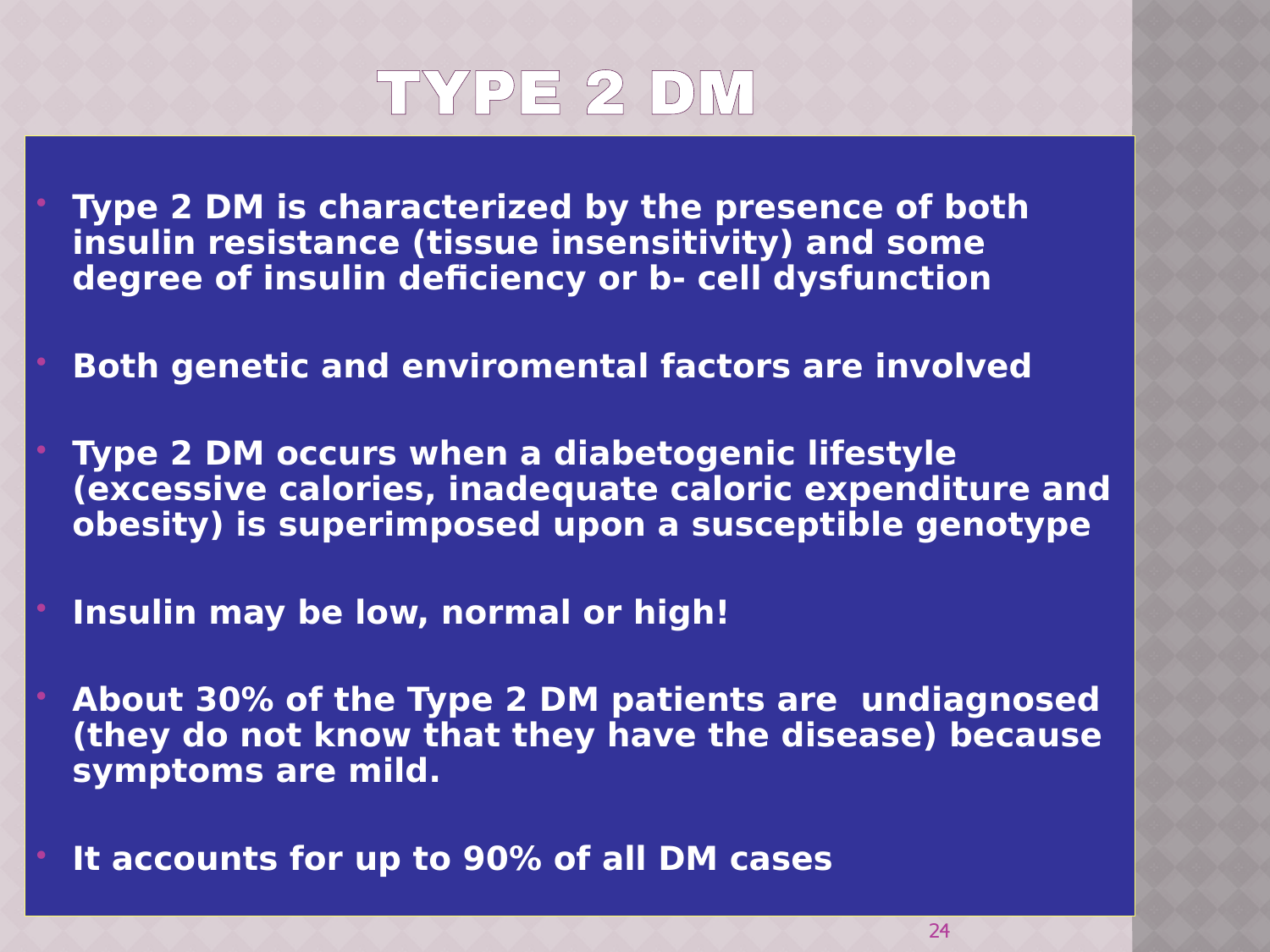

# Type 2 DM

Type 2 DM is characterized by the presence of both insulin resistance (tissue insensitivity) and some degree of insulin deficiency or b- cell dysfunction

Both genetic and enviromental factors are involved

Type 2 DM occurs when a diabetogenic lifestyle (excessive calories, inadequate caloric expenditure and obesity) is superimposed upon a susceptible genotype

Insulin may be low, normal or high!

About 30% of the Type 2 DM patients are  undiagnosed (they do not know that they have the disease) because symptoms are mild.

It accounts for up to 90% of all DM cases

24